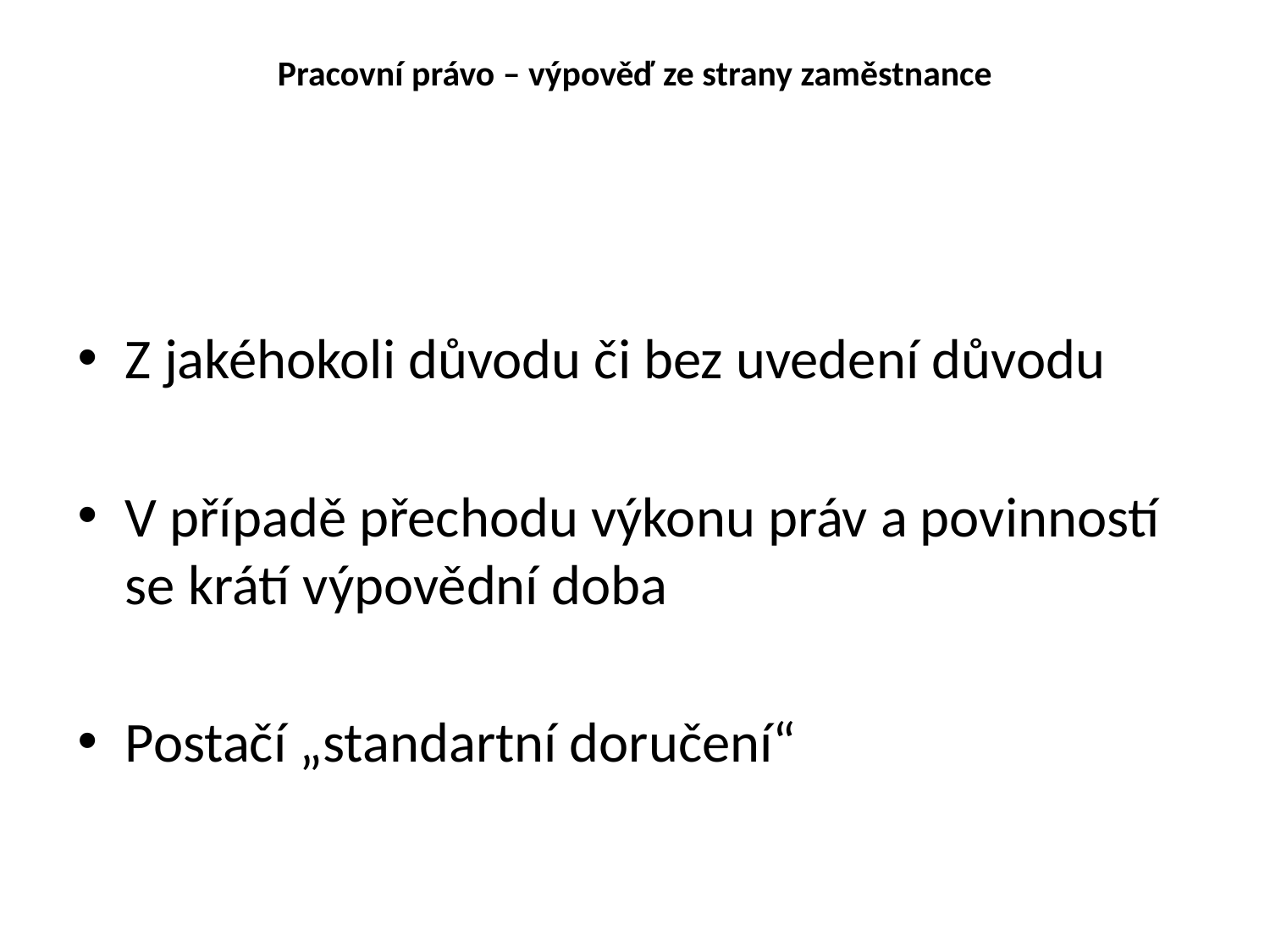

# Pracovní právo – výpověď ze strany zaměstnance
Z jakéhokoli důvodu či bez uvedení důvodu

V případě přechodu výkonu práv a povinností se krátí výpovědní doba

Postačí „standartní doručení“